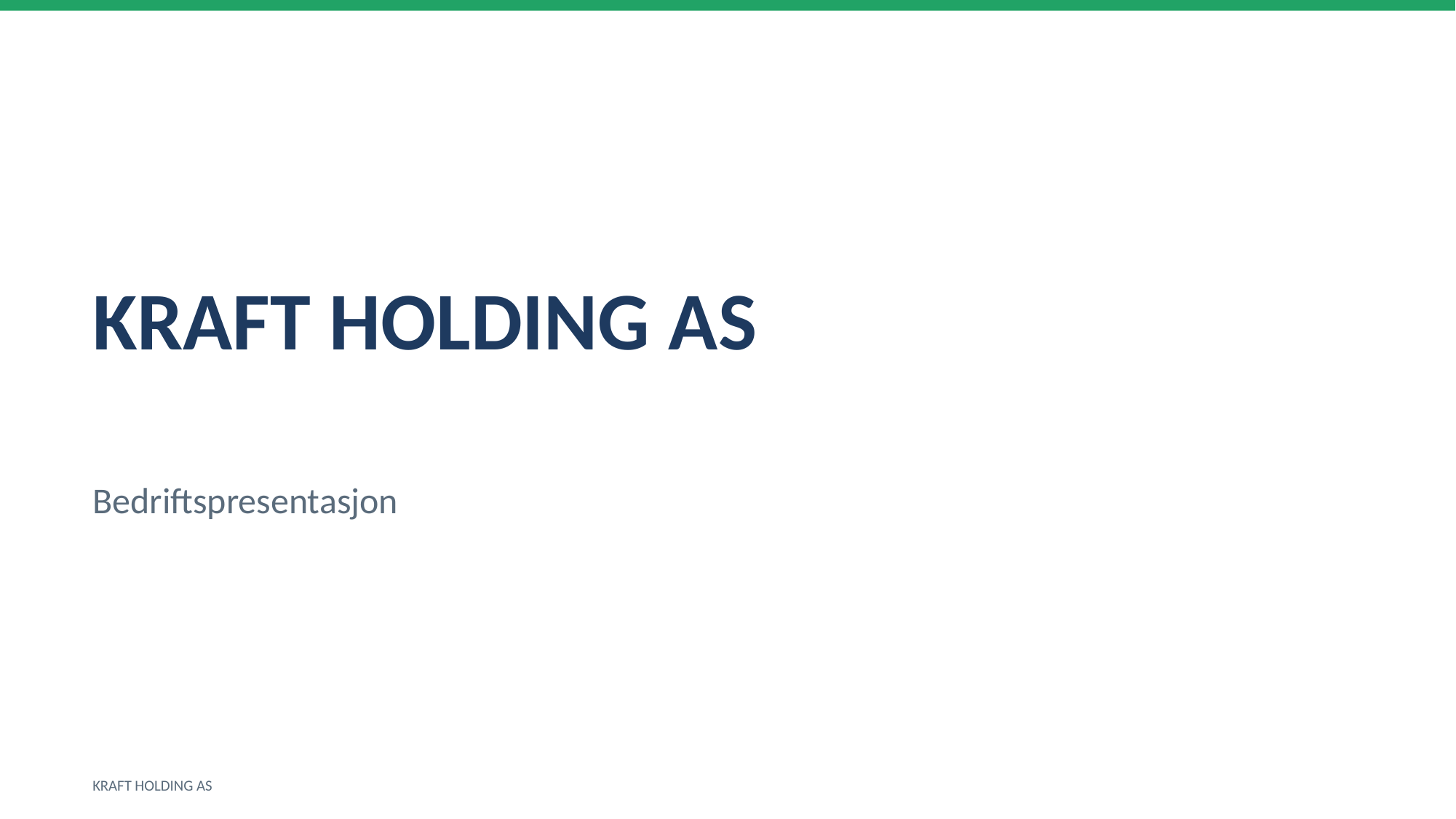

KRAFT HOLDING AS
Bedriftspresentasjon
KRAFT HOLDING AS